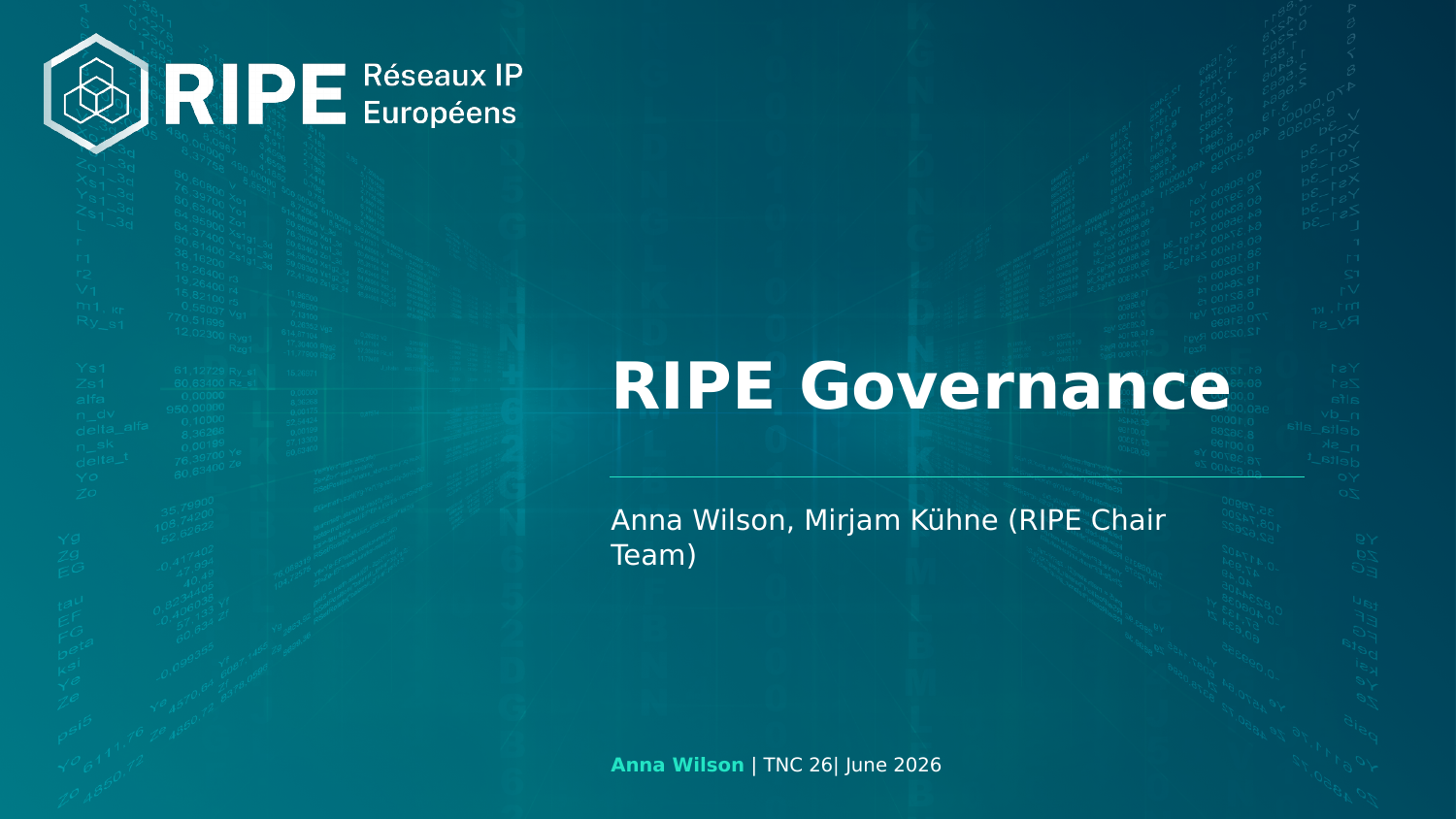

# RIPE Governance
Anna Wilson, Mirjam Kühne (RIPE Chair Team)
Anna Wilson | TNC 26| June 2026